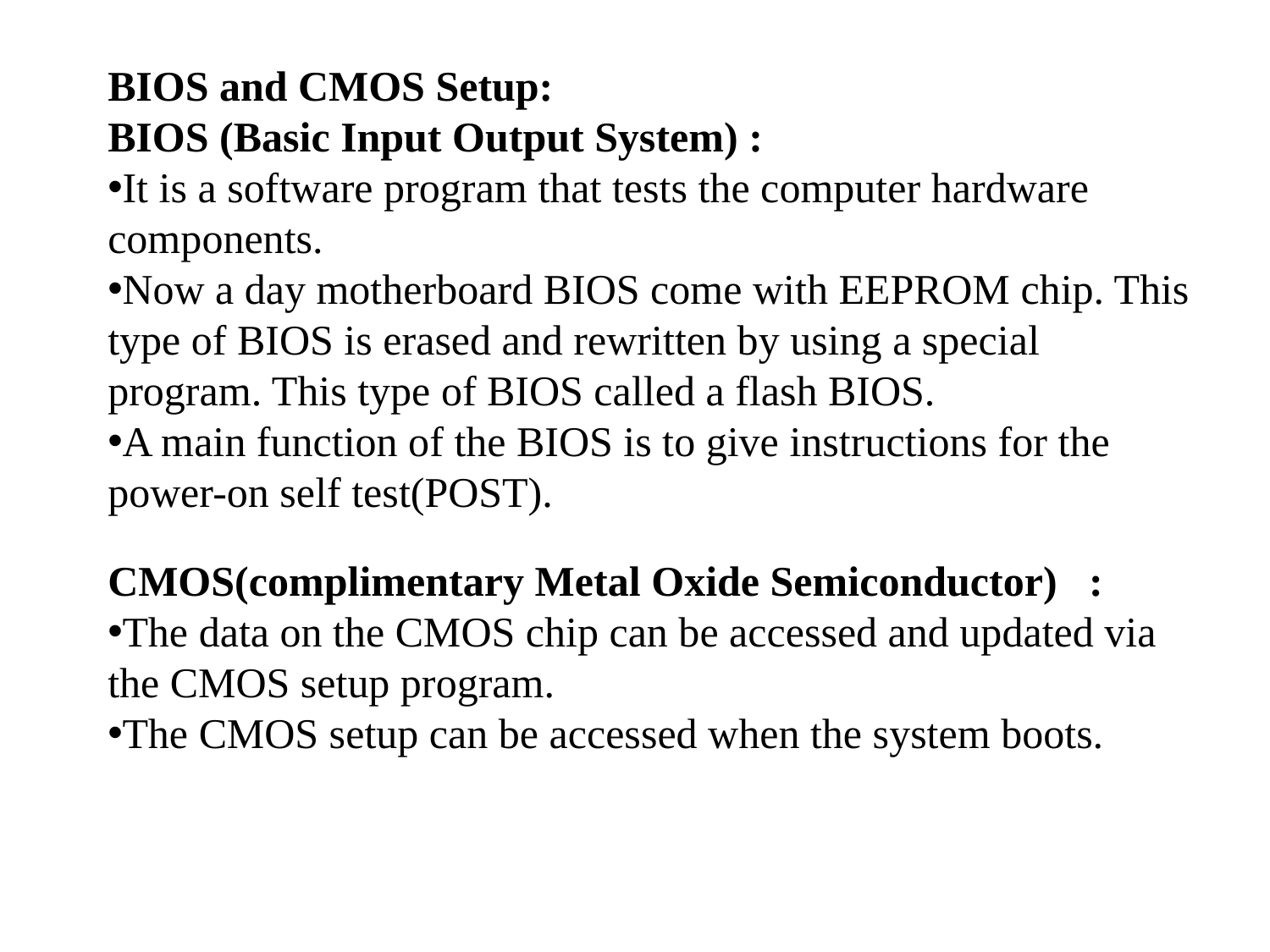

BIOS and CMOS Setup:
BIOS (Basic Input Output System) :
It is a software program that tests the computer hardware components.
Now a day motherboard BIOS come with EEPROM chip. This type of BIOS is erased and rewritten by using a special program. This type of BIOS called a flash BIOS.
A main function of the BIOS is to give instructions for the power-on self test(POST).

CMOS(complimentary Metal Oxide Semiconductor)   :
The data on the CMOS chip can be accessed and updated via the CMOS setup program.
The CMOS setup can be accessed when the system boots.